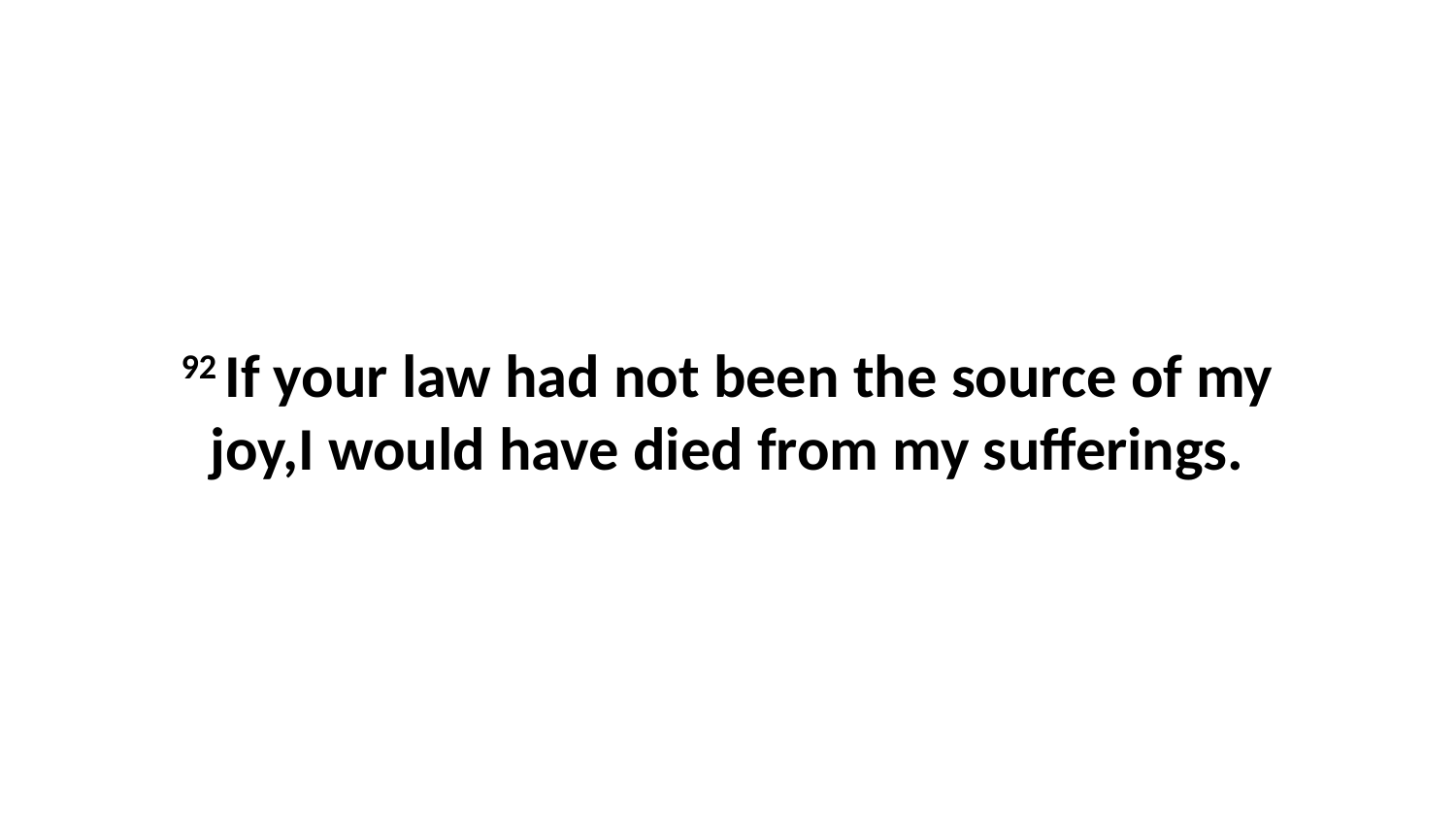

92 If your law had not been the source of my joy,I would have died from my sufferings.